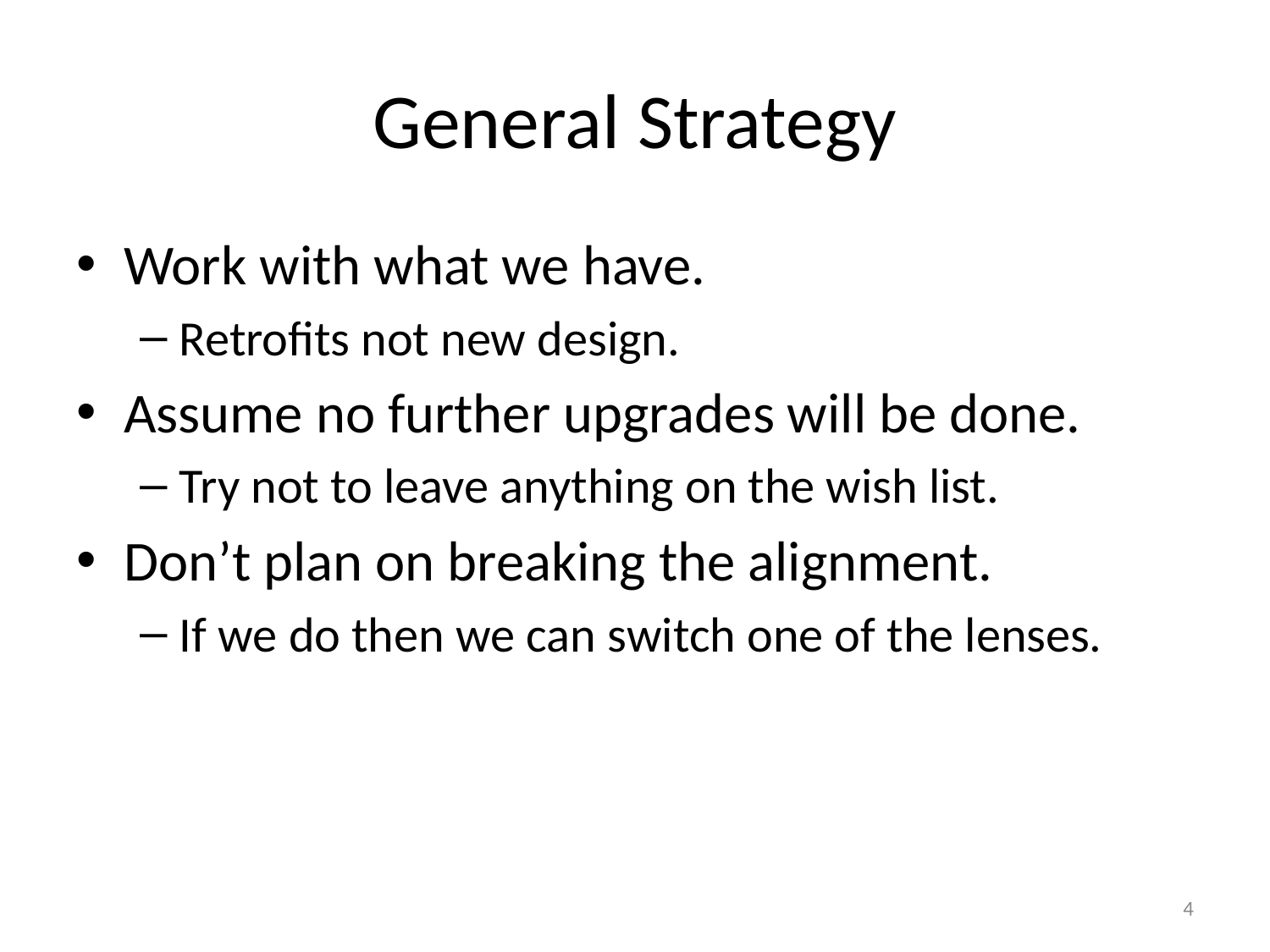

# General Strategy
Work with what we have.
Retrofits not new design.
Assume no further upgrades will be done.
Try not to leave anything on the wish list.
Don’t plan on breaking the alignment.
If we do then we can switch one of the lenses.
4